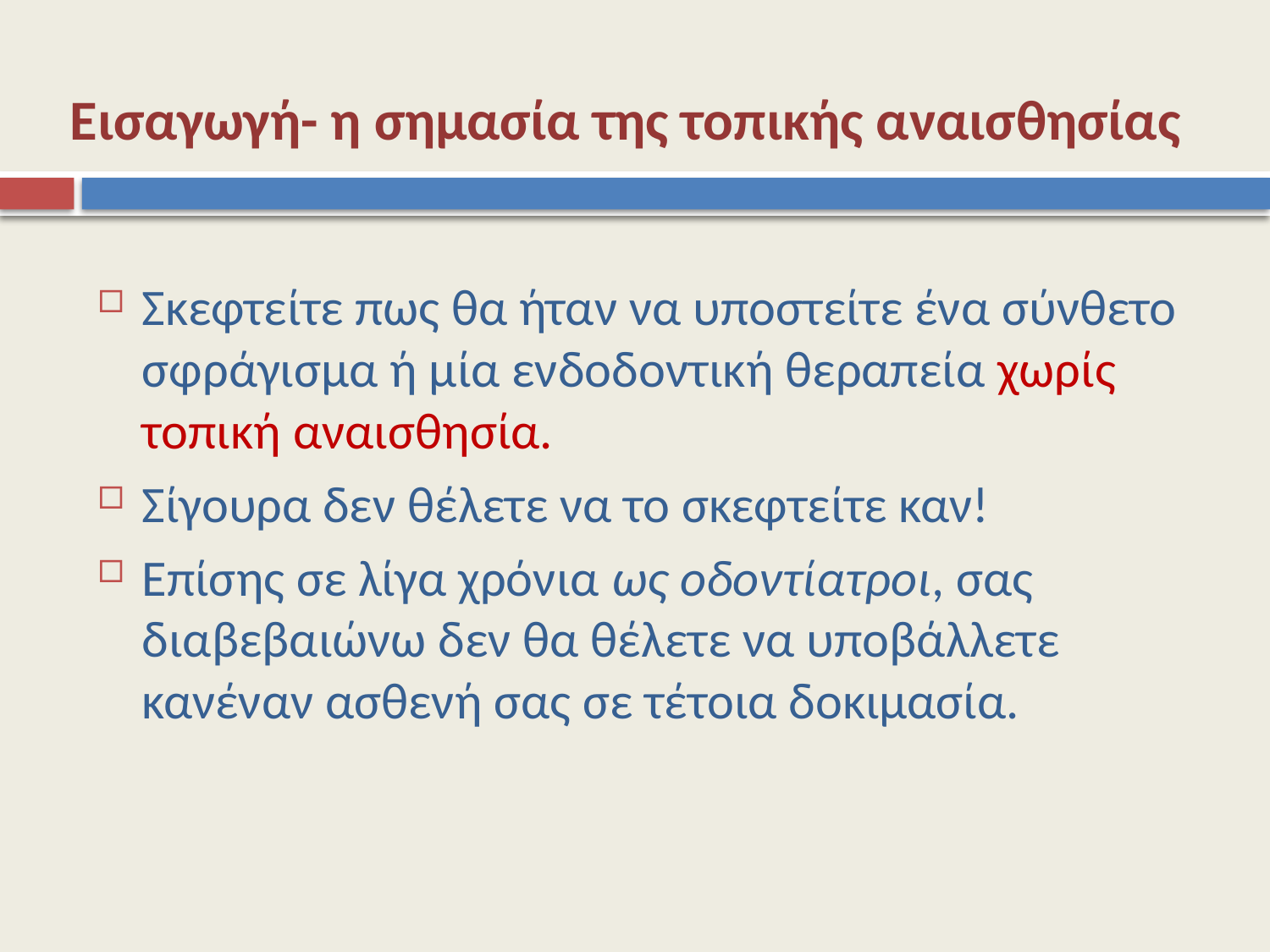

# Εισαγωγή- η σημασία της τοπικής αναισθησίας
Σκεφτείτε πως θα ήταν να υποστείτε ένα σύνθετο σφράγισμα ή μία ενδοδοντική θεραπεία χωρίς τοπική αναισθησία.
Σίγουρα δεν θέλετε να το σκεφτείτε καν!
Επίσης σε λίγα χρόνια ως οδοντίατροι, σας διαβεβαιώνω δεν θα θέλετε να υποβάλλετε κανέναν ασθενή σας σε τέτοια δοκιμασία.